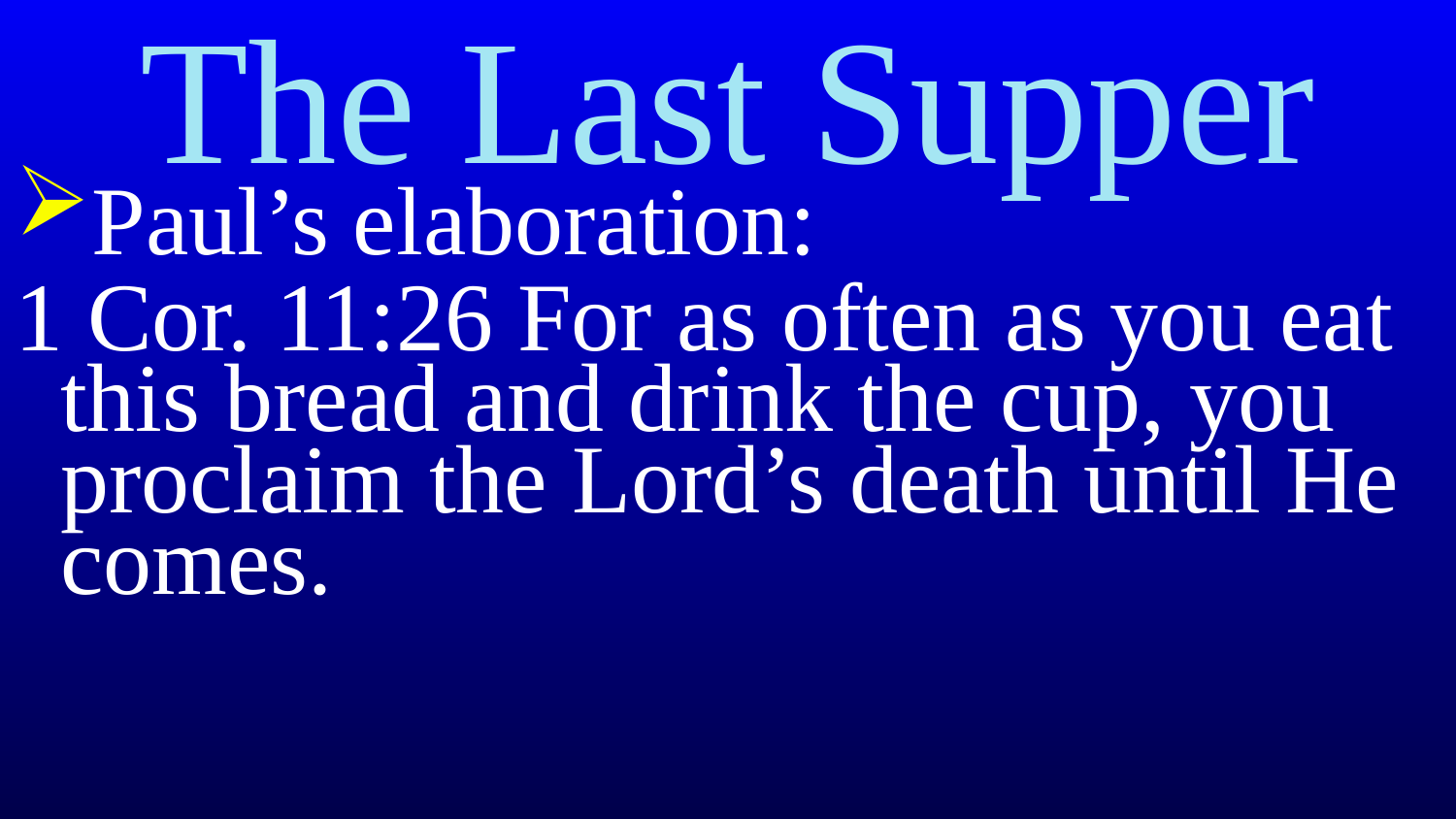

# The Last Supper
Paul’s elaboration:
1 Cor. 11:26 For as often as you eat this bread and drink the cup, you proclaim the Lord’s death until He comes.